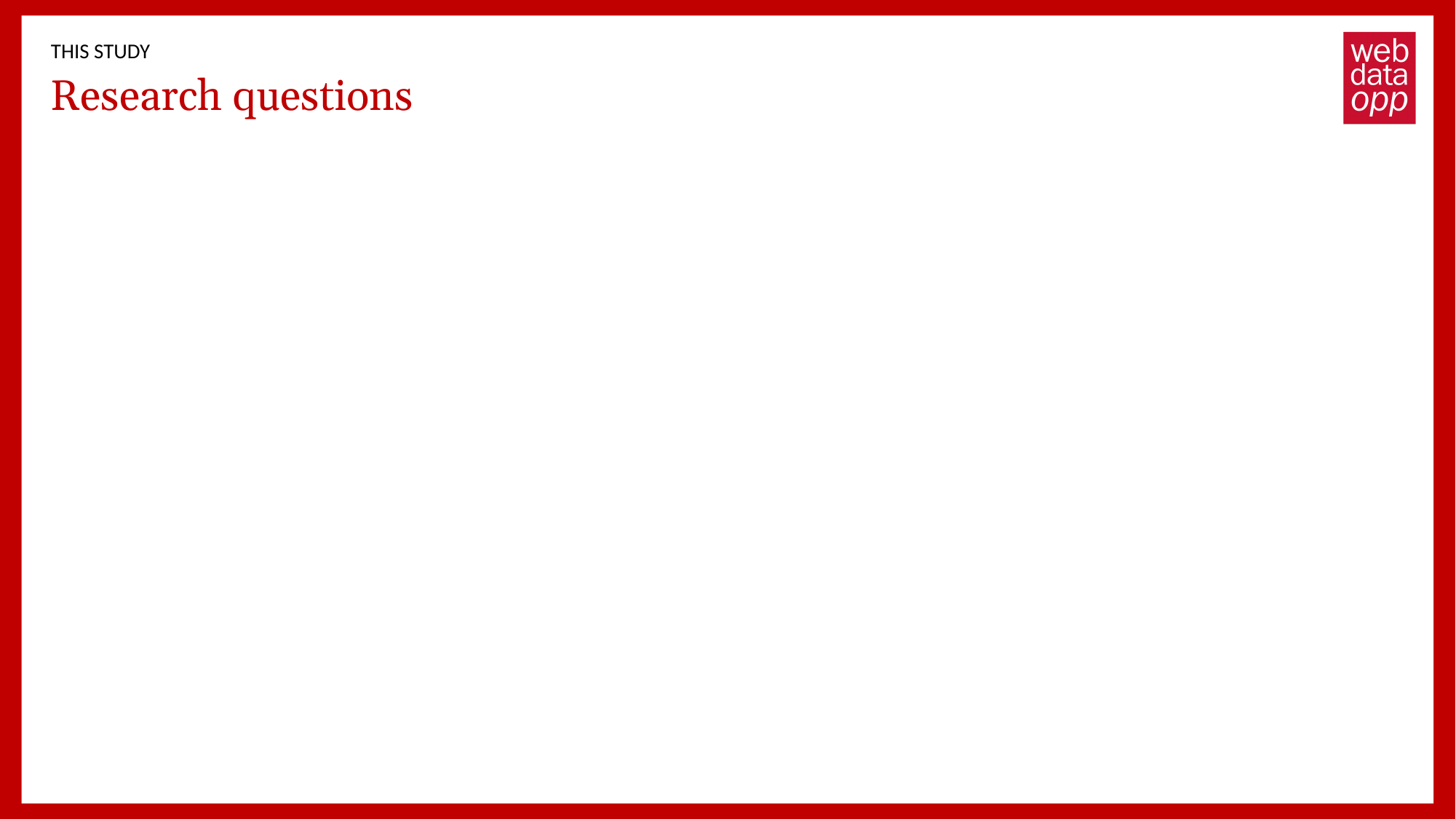

THIS STUDY
# Research questions
What is the overall reliability (RQ 1.1) and validity (RQ 1.2) of digital news media exposure measures created using digital traces?

Does the reliability (RQ 2.1) and validity (RQ 2.2) of the digital news media exposure measures fluctuate across design choices?

What design choices have a higher impact on reliability and validity? (RQ 3.1)

To what extent do different design choices affect the reliability and validity of metered data measures? (RQ 3.2)